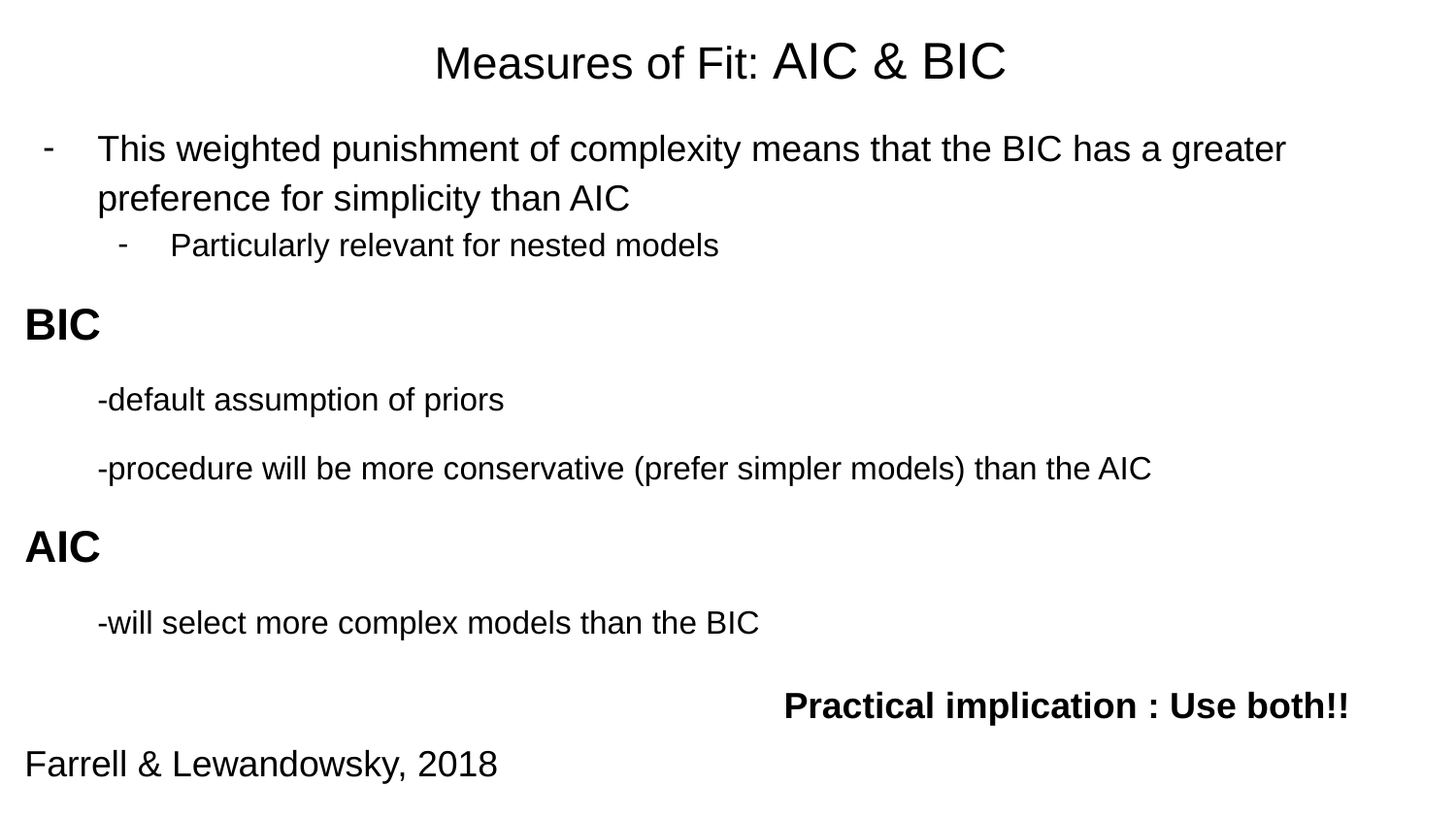

# Measures of Fit: AIC & BIC
This weighted punishment of complexity means that the BIC has a greater preference for simplicity than AIC
Particularly relevant for nested models
BIC
-default assumption of priors
-procedure will be more conservative (prefer simpler models) than the AIC
AIC
-will select more complex models than the BIC

Farrell & Lewandowsky, 2018
Practical implication : Use both!!